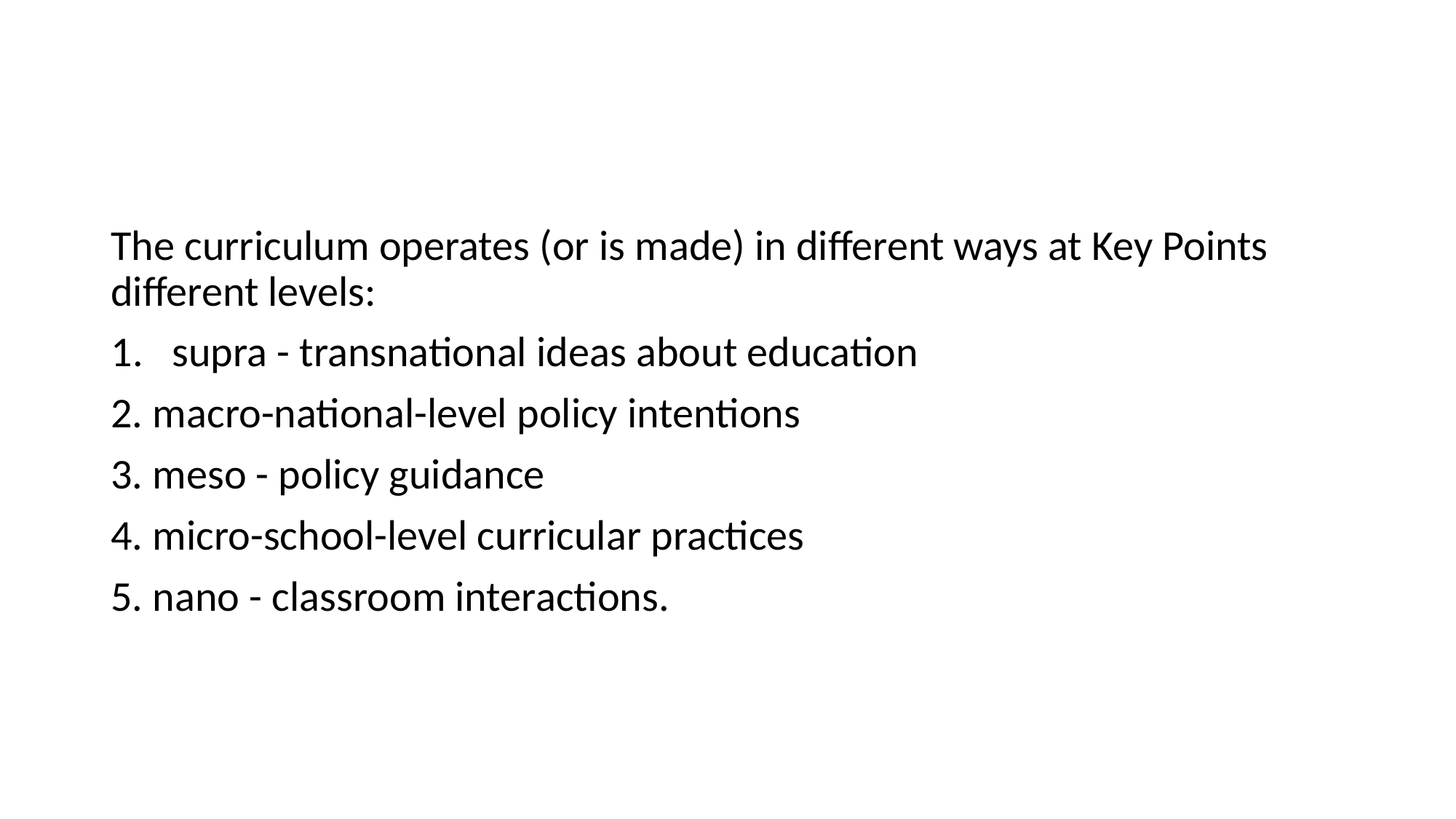

#
The curriculum operates (or is made) in different ways at Key Points different levels:
supra - transnational ideas about education
2. macro-national-level policy intentions
3. meso - policy guidance
4. micro-school-level curricular practices
5. nano - classroom interactions.